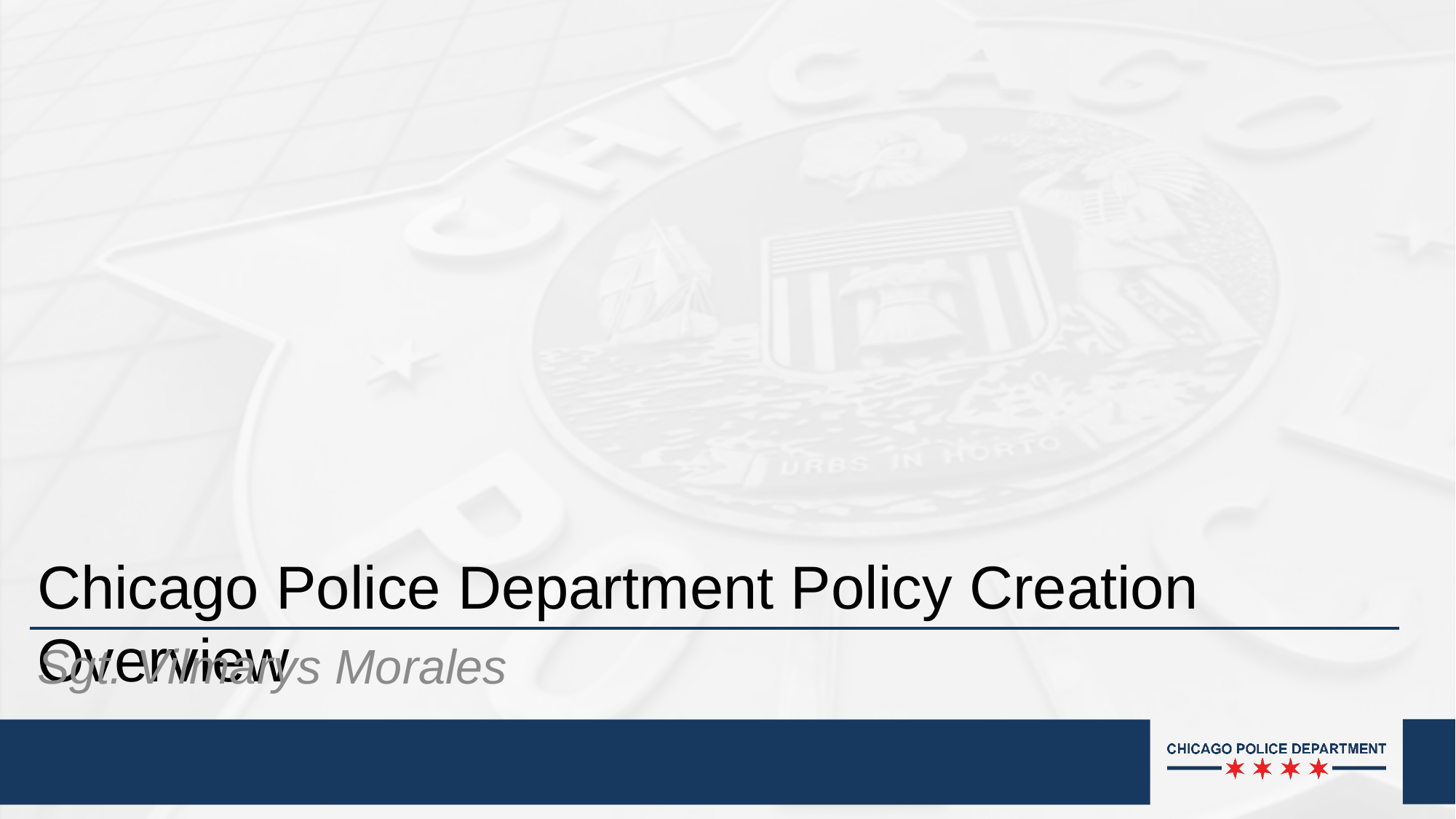

# Chicago Police Department Policy Creation Overview
Sgt. Vilmarys Morales